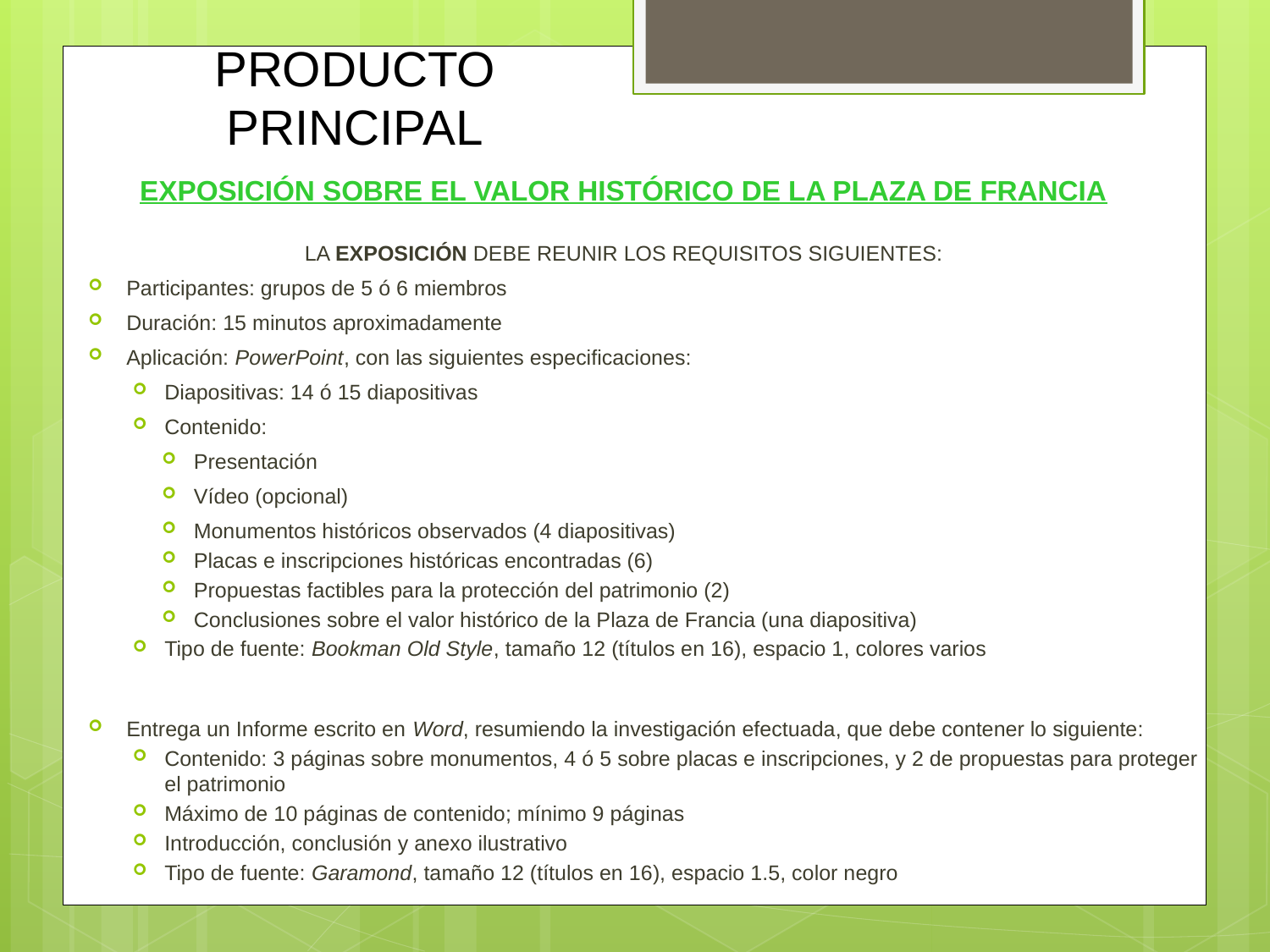

# PRODUCTO PRINCIPAL
EXPOSICIÓN SOBRE EL VALOR HISTÓRICO DE LA PLAZA DE FRANCIA

LA EXPOSICIÓN DEBE REUNIR LOS REQUISITOS SIGUIENTES:
Participantes: grupos de 5 ó 6 miembros
Duración: 15 minutos aproximadamente
Aplicación: PowerPoint, con las siguientes especificaciones:
Diapositivas: 14 ó 15 diapositivas
Contenido:
Presentación
Vídeo (opcional)
Monumentos históricos observados (4 diapositivas)
Placas e inscripciones históricas encontradas (6)
Propuestas factibles para la protección del patrimonio (2)
Conclusiones sobre el valor histórico de la Plaza de Francia (una diapositiva)
Tipo de fuente: Bookman Old Style, tamaño 12 (títulos en 16), espacio 1, colores varios

Entrega un Informe escrito en Word, resumiendo la investigación efectuada, que debe contener lo siguiente:
Contenido: 3 páginas sobre monumentos, 4 ó 5 sobre placas e inscripciones, y 2 de propuestas para proteger el patrimonio
Máximo de 10 páginas de contenido; mínimo 9 páginas
Introducción, conclusión y anexo ilustrativo
Tipo de fuente: Garamond, tamaño 12 (títulos en 16), espacio 1.5, color negro